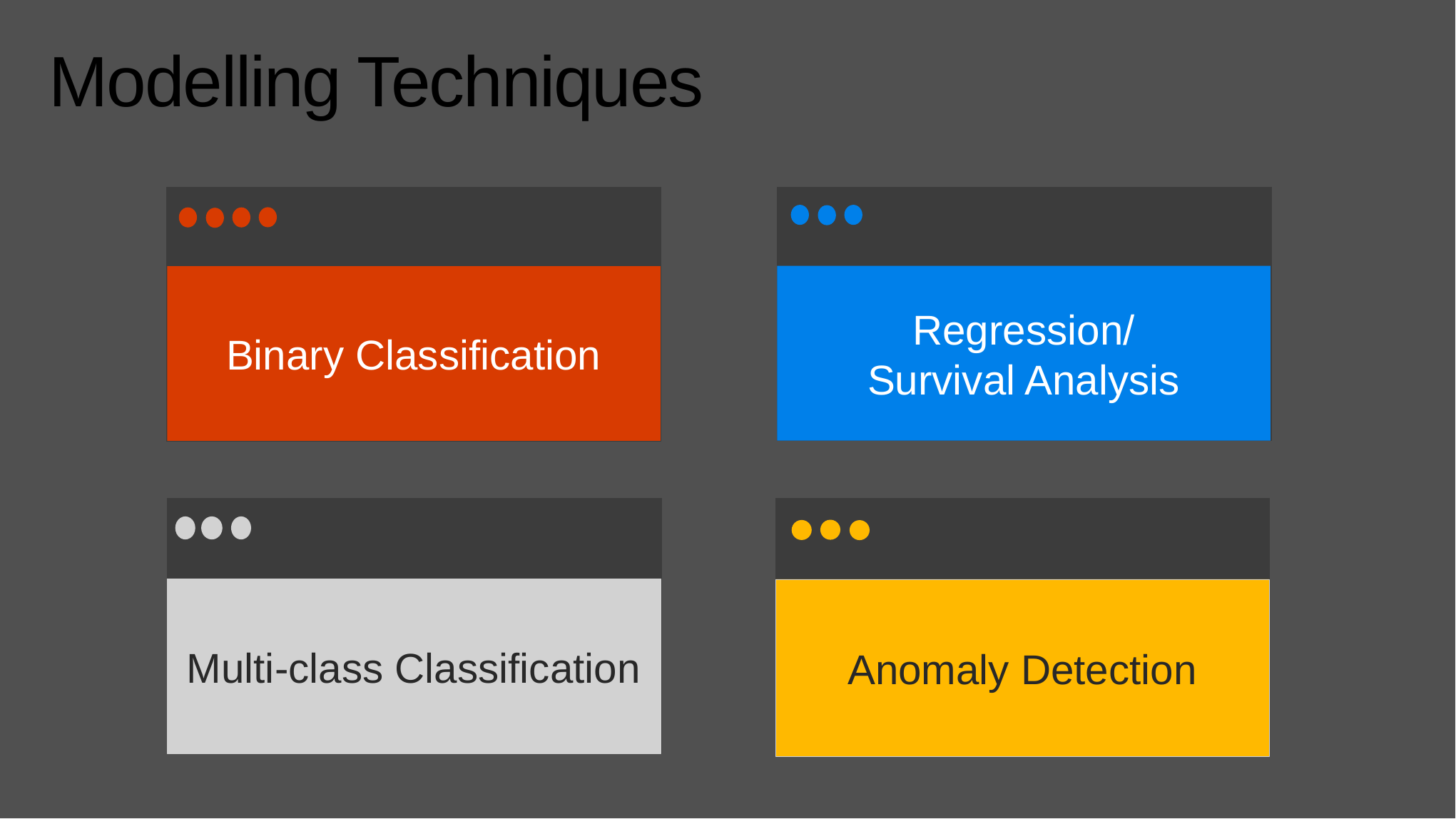

# Modelling Techniques

Binary Classification

Regression/
Survival Analysis

Multi-class Classification

Anomaly Detection